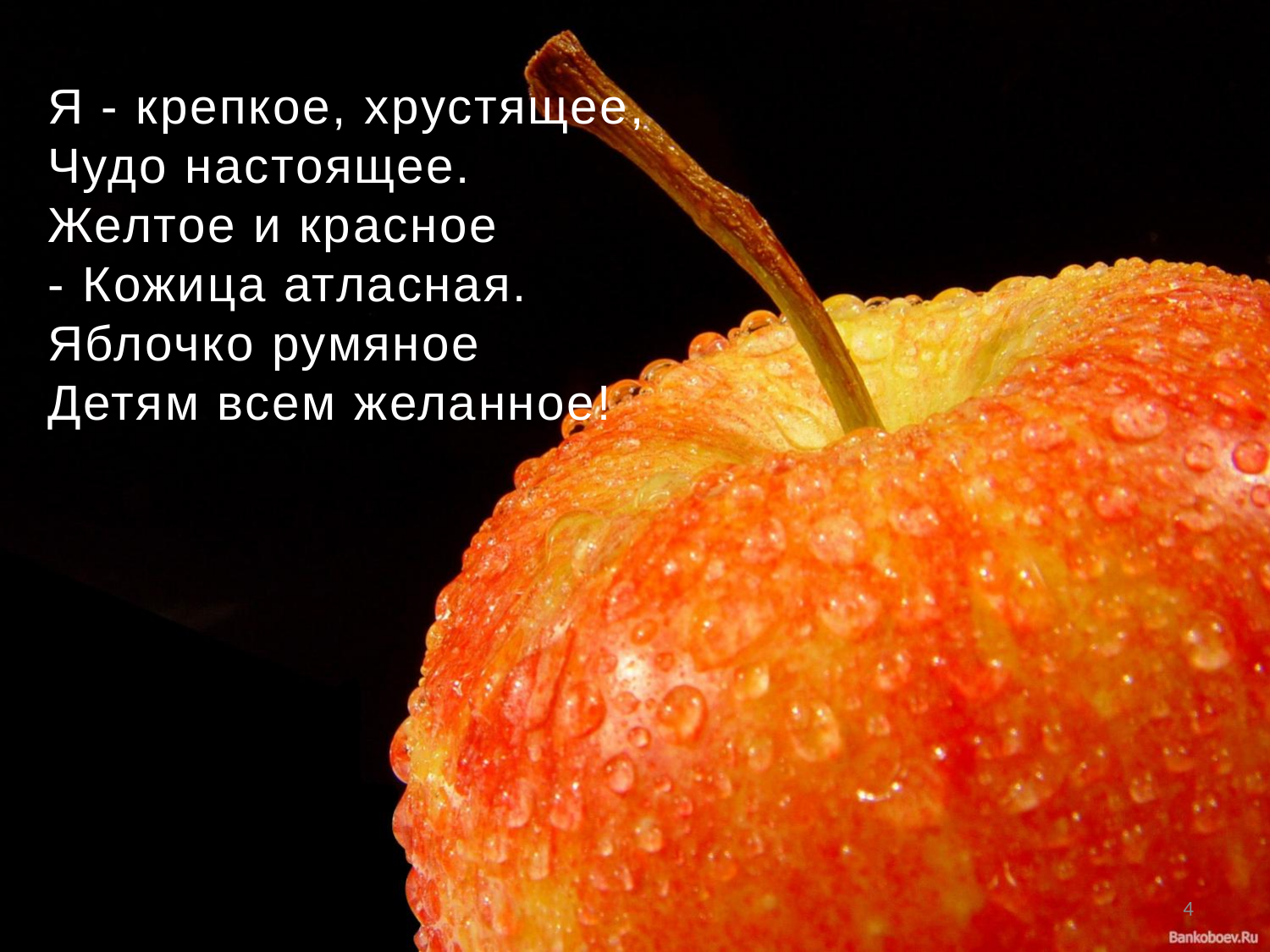

Я - крепкое, хрустящее,
Чудо настоящее.
Желтое и красное
- Кожица атласная.
Яблочко румяное
Детям всем желанное!

4